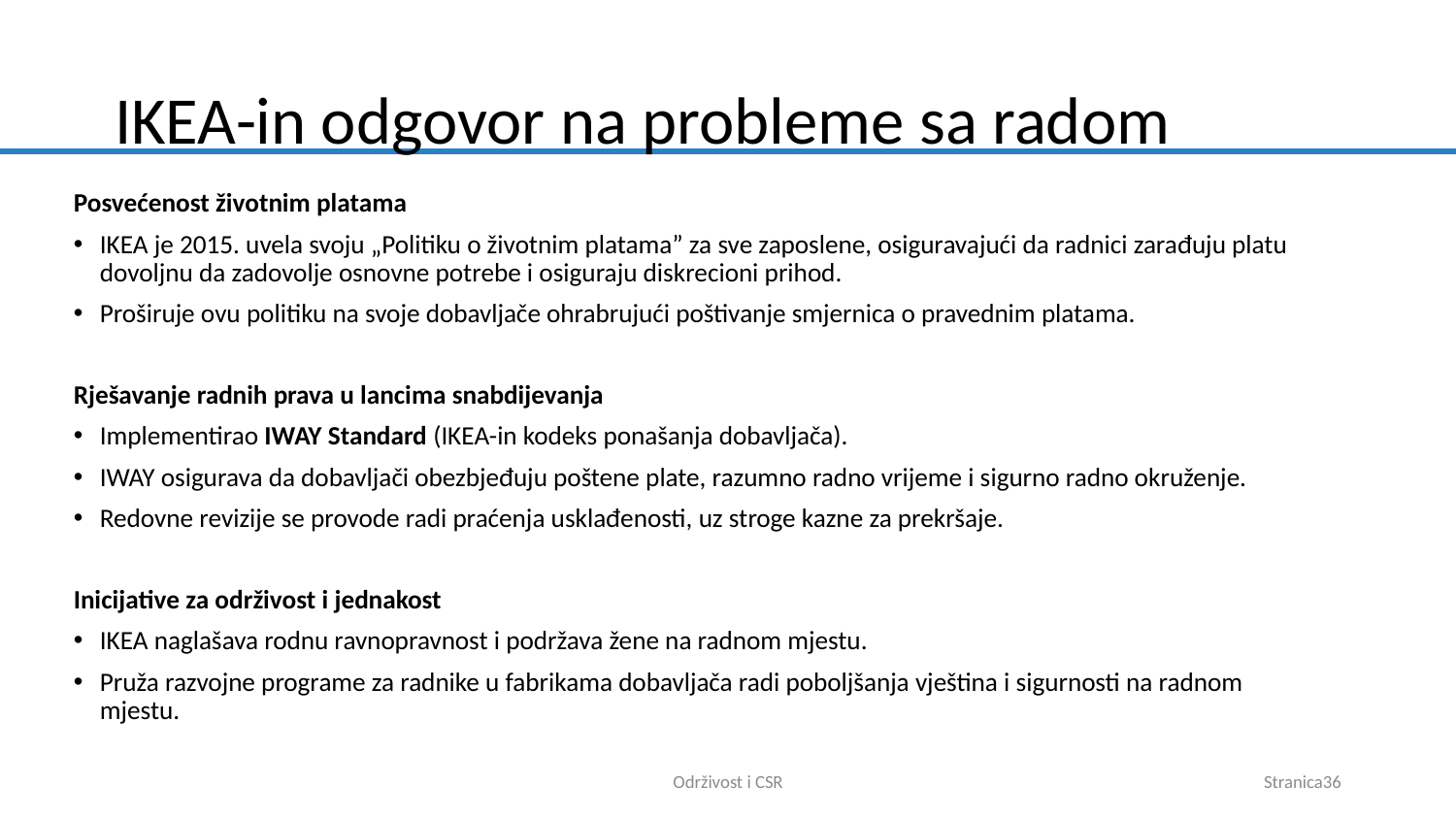

# IKEA-in odgovor na probleme sa radom
Posvećenost životnim platama
IKEA je 2015. uvela svoju „Politiku o životnim platama” za sve zaposlene, osiguravajući da radnici zarađuju platu dovoljnu da zadovolje osnovne potrebe i osiguraju diskrecioni prihod.
Proširuje ovu politiku na svoje dobavljače ohrabrujući poštivanje smjernica o pravednim platama.

Rješavanje radnih prava u lancima snabdijevanja
Implementirao IWAY Standard (IKEA-in kodeks ponašanja dobavljača).
IWAY osigurava da dobavljači obezbjeđuju poštene plate, razumno radno vrijeme i sigurno radno okruženje.
Redovne revizije se provode radi praćenja usklađenosti, uz stroge kazne za prekršaje.

Inicijative za održivost i jednakost
IKEA naglašava rodnu ravnopravnost i podržava žene na radnom mjestu.
Pruža razvojne programe za radnike u fabrikama dobavljača radi poboljšanja vještina i sigurnosti na radnom mjestu.
Održivost i CSR
Stranica36